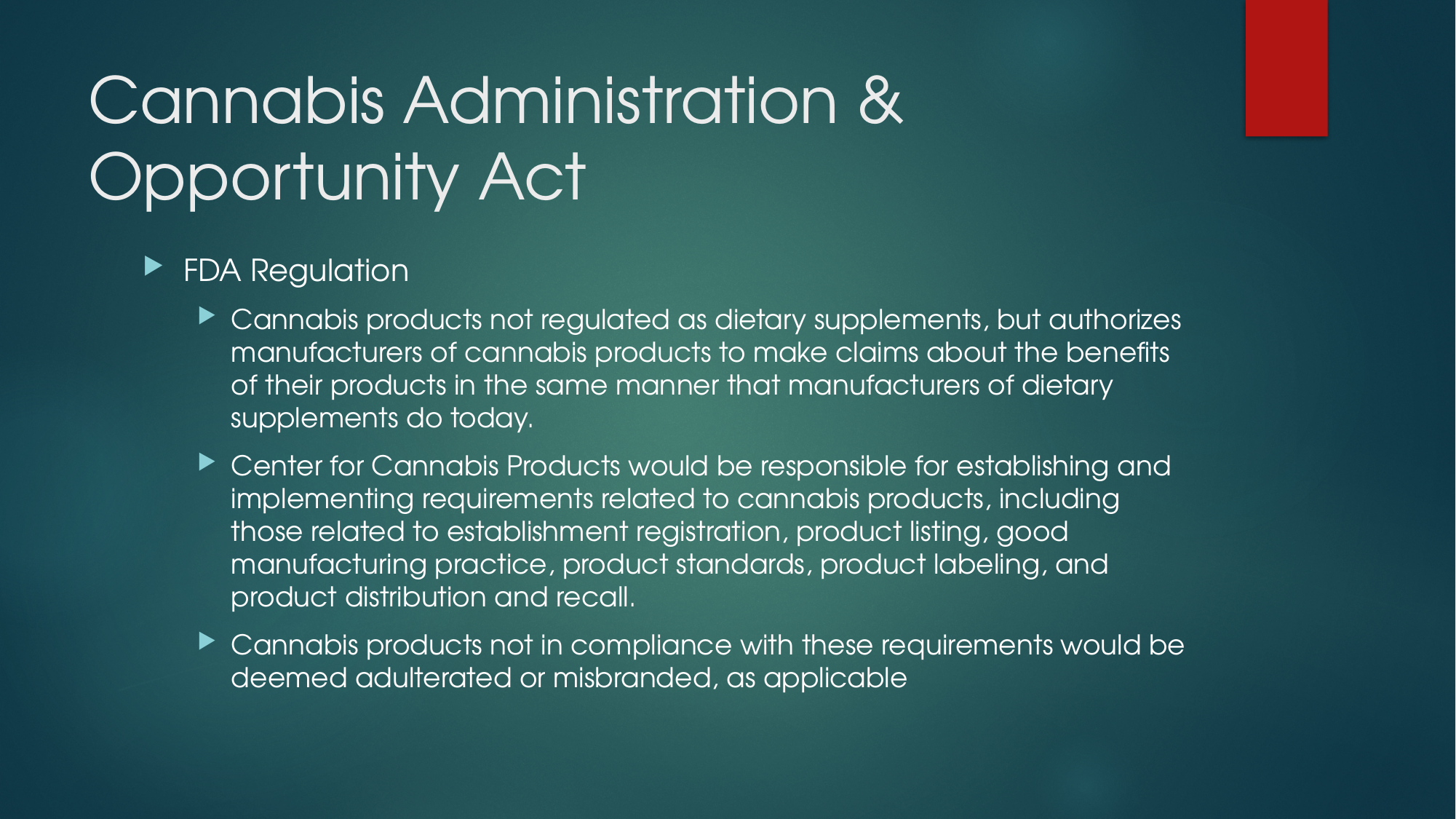

# Cannabis Administration & Opportunity Act
FDA Regulation
Cannabis products not regulated as dietary supplements, but authorizes manufacturers of cannabis products to make claims about the benefits of their products in the same manner that manufacturers of dietary supplements do today.
Center for Cannabis Products would be responsible for establishing and implementing requirements related to cannabis products, including those related to establishment registration, product listing, good manufacturing practice, product standards, product labeling, and product distribution and recall.
Cannabis products not in compliance with these requirements would be deemed adulterated or misbranded, as applicable